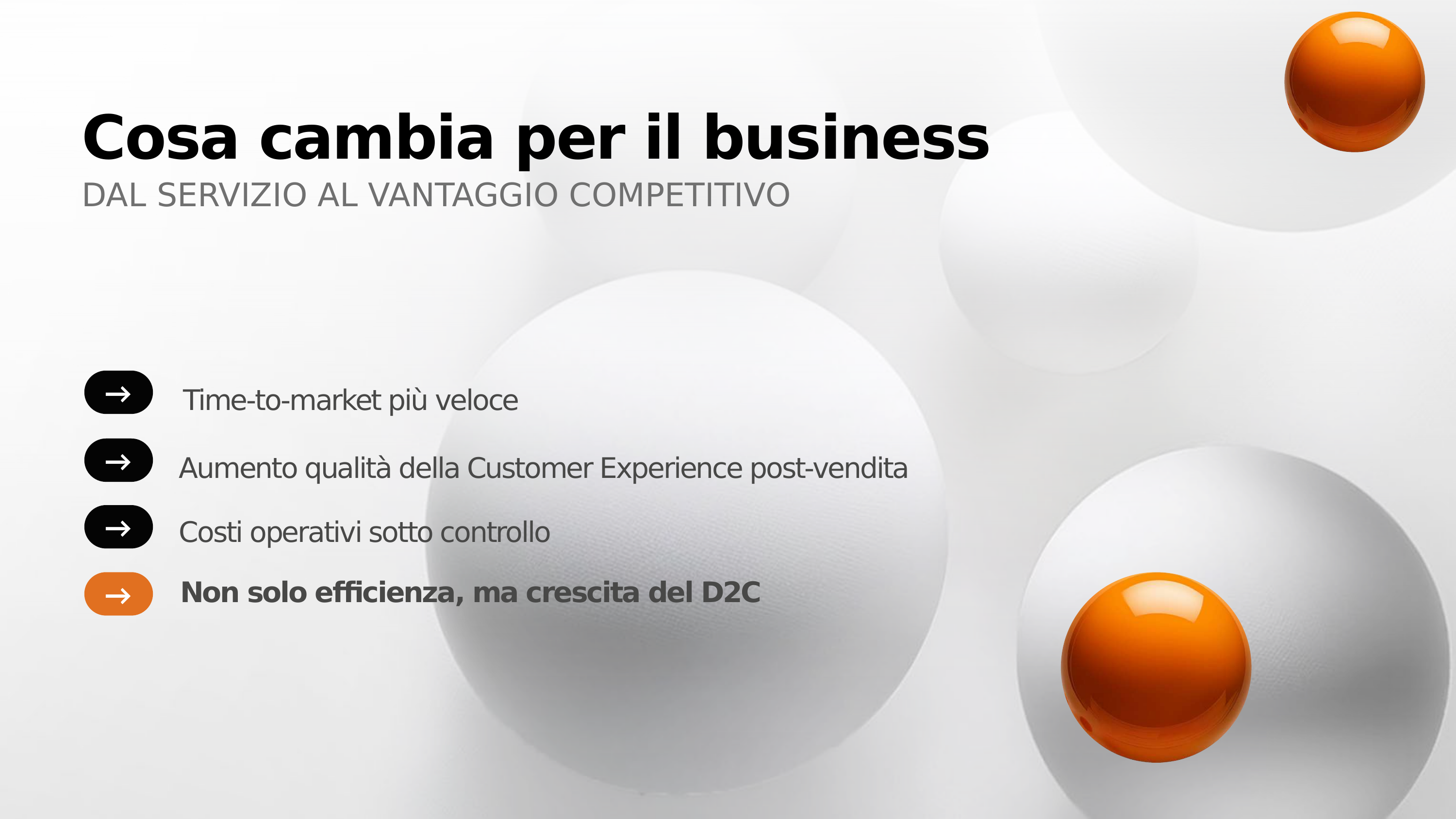

Cosa cambia per il business
DAL SERVIZIO AL VANTAGGIO COMPETITIVO
→

Time-to-market più veloce
→

Aumento qualità della Customer Experience post-vendita

Costi operativi sotto controllo

→

Non solo efficienza, ma crescita del D2C
→